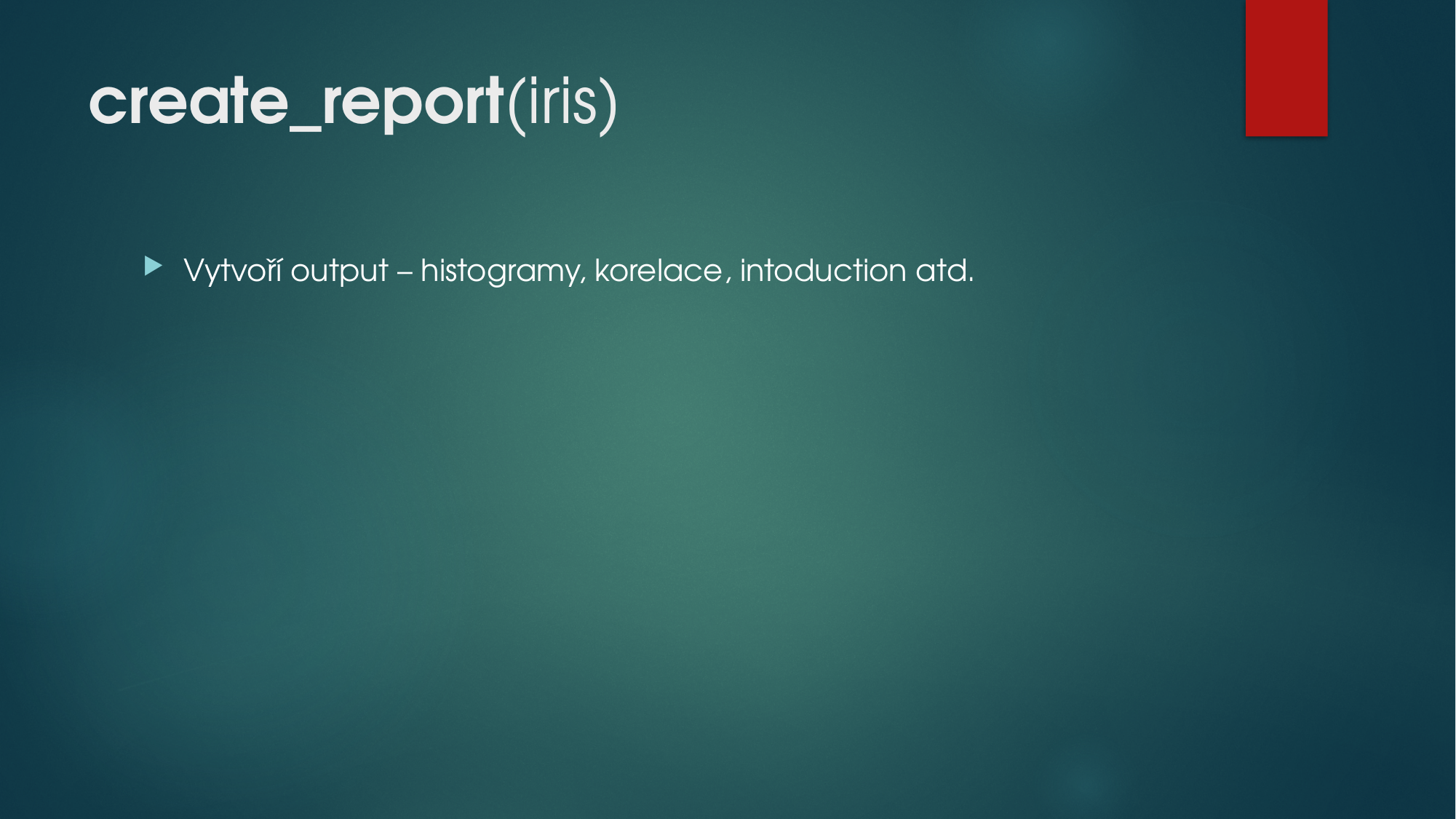

# create_report(iris)
Vytvoří output – histogramy, korelace, intoduction atd.